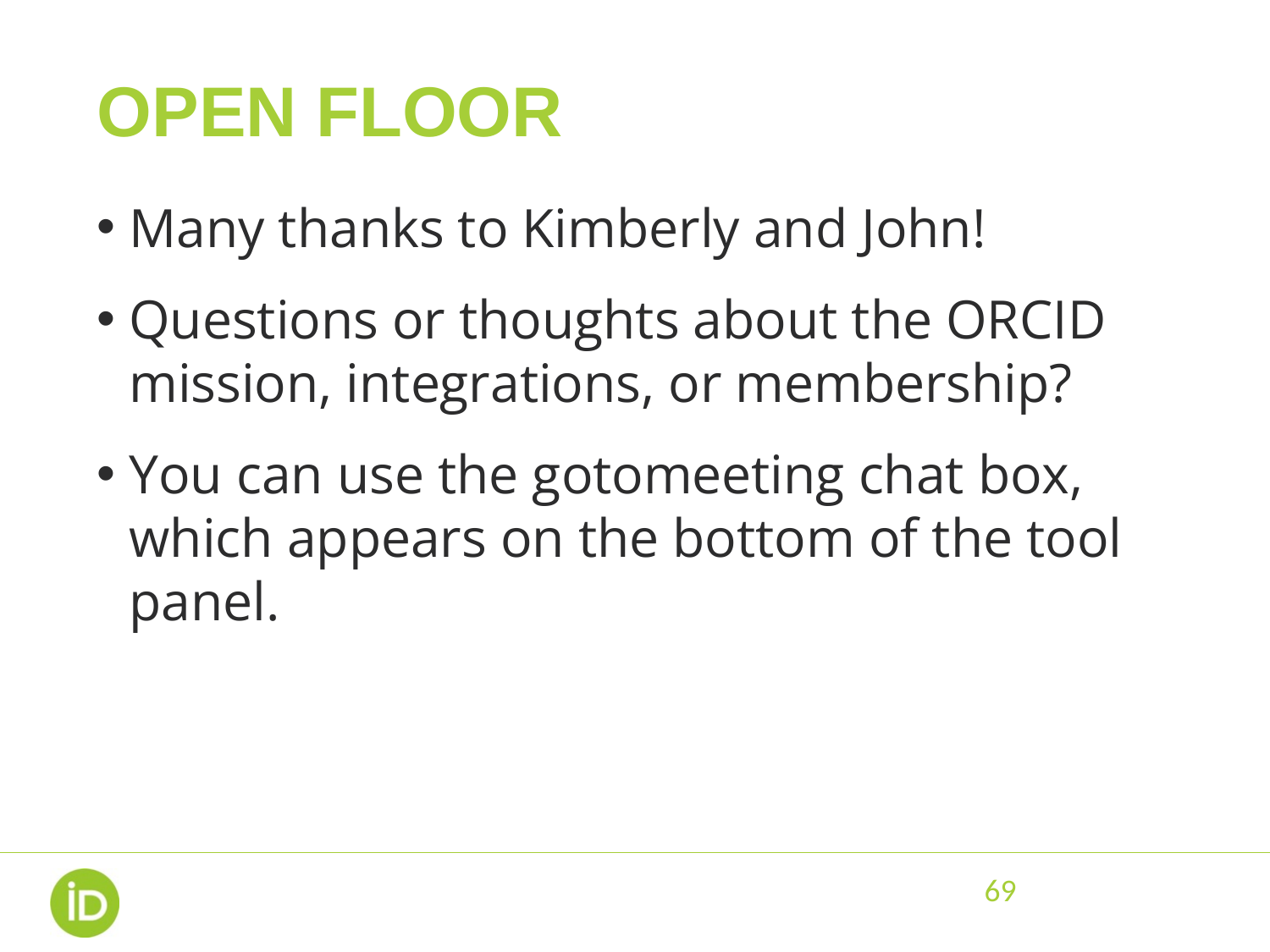

# Open floor
Many thanks to Kimberly and John!
Questions or thoughts about the ORCID mission, integrations, or membership?
You can use the gotomeeting chat box, which appears on the bottom of the tool panel.
69